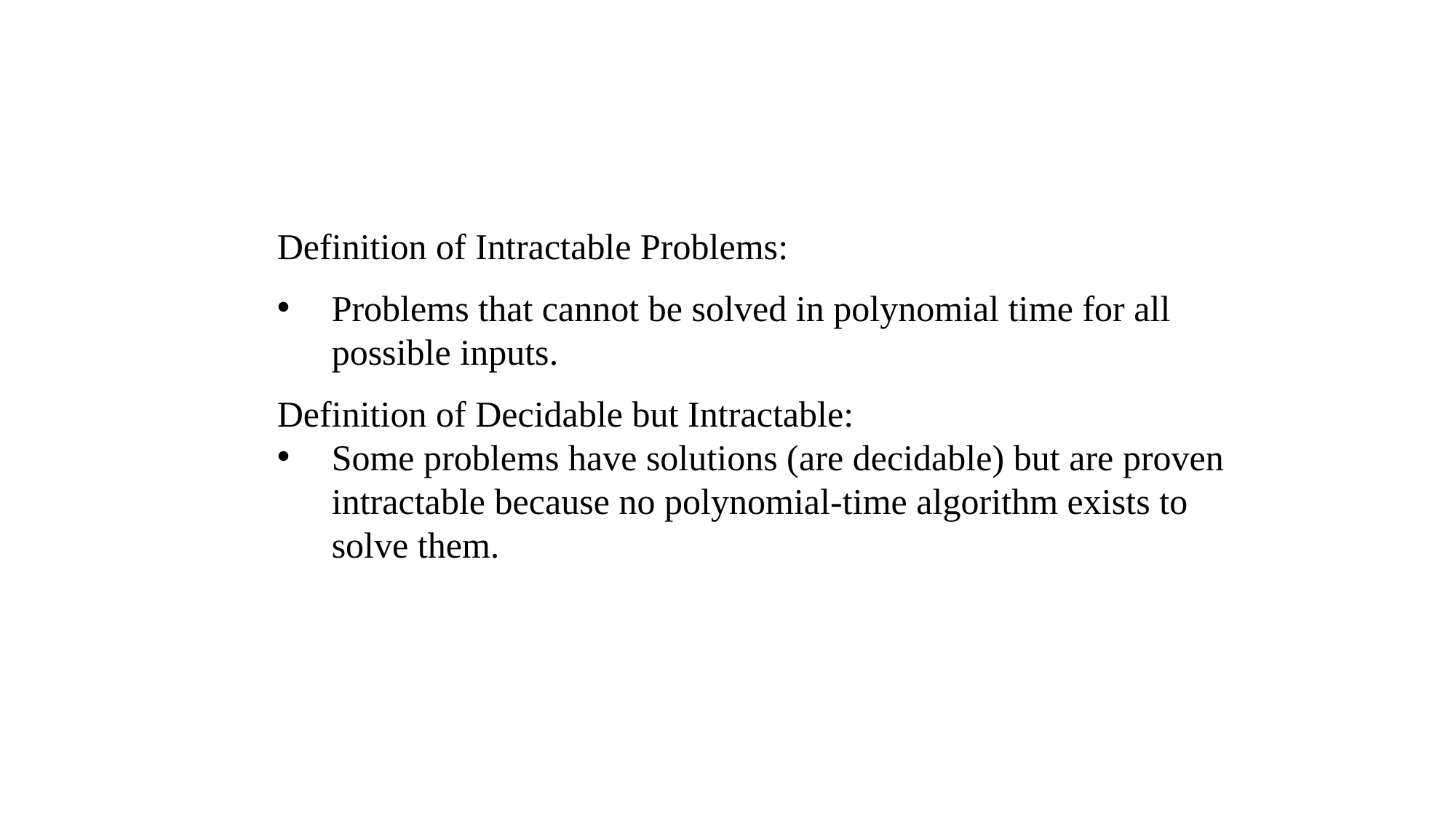

Definition of Intractable Problems:
Problems that cannot be solved in polynomial time for all possible inputs.
Definition of Decidable but Intractable:
Some problems have solutions (are decidable) but are proven intractable because no polynomial-time algorithm exists to solve them.